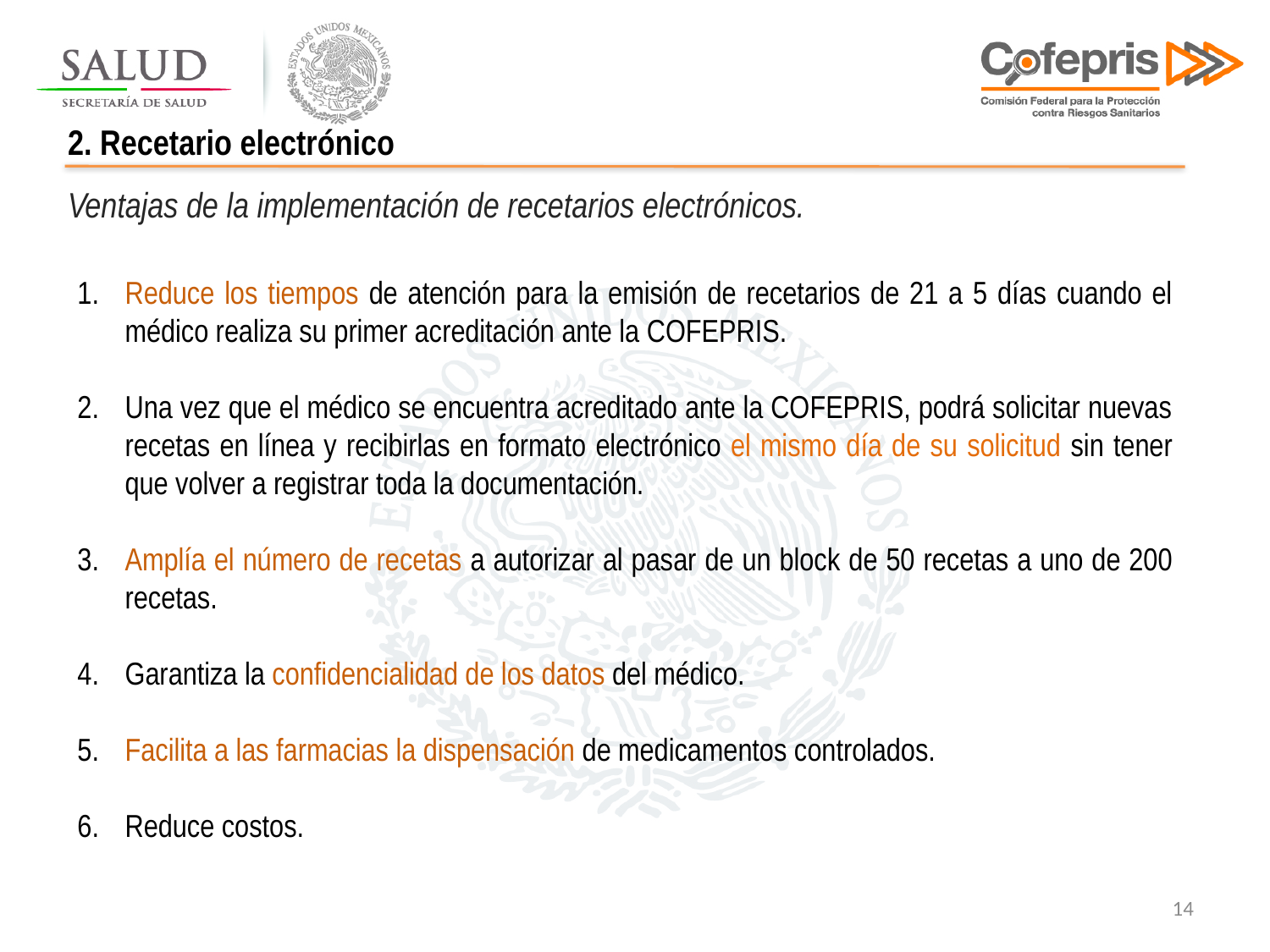

2. Recetario electrónico
Ventajas de la implementación de recetarios electrónicos.
Reduce los tiempos de atención para la emisión de recetarios de 21 a 5 días cuando el médico realiza su primer acreditación ante la COFEPRIS.

Una vez que el médico se encuentra acreditado ante la COFEPRIS, podrá solicitar nuevas recetas en línea y recibirlas en formato electrónico el mismo día de su solicitud sin tener que volver a registrar toda la documentación.

Amplía el número de recetas a autorizar al pasar de un block de 50 recetas a uno de 200 recetas.

Garantiza la confidencialidad de los datos del médico.

Facilita a las farmacias la dispensación de medicamentos controlados.

Reduce costos.
14